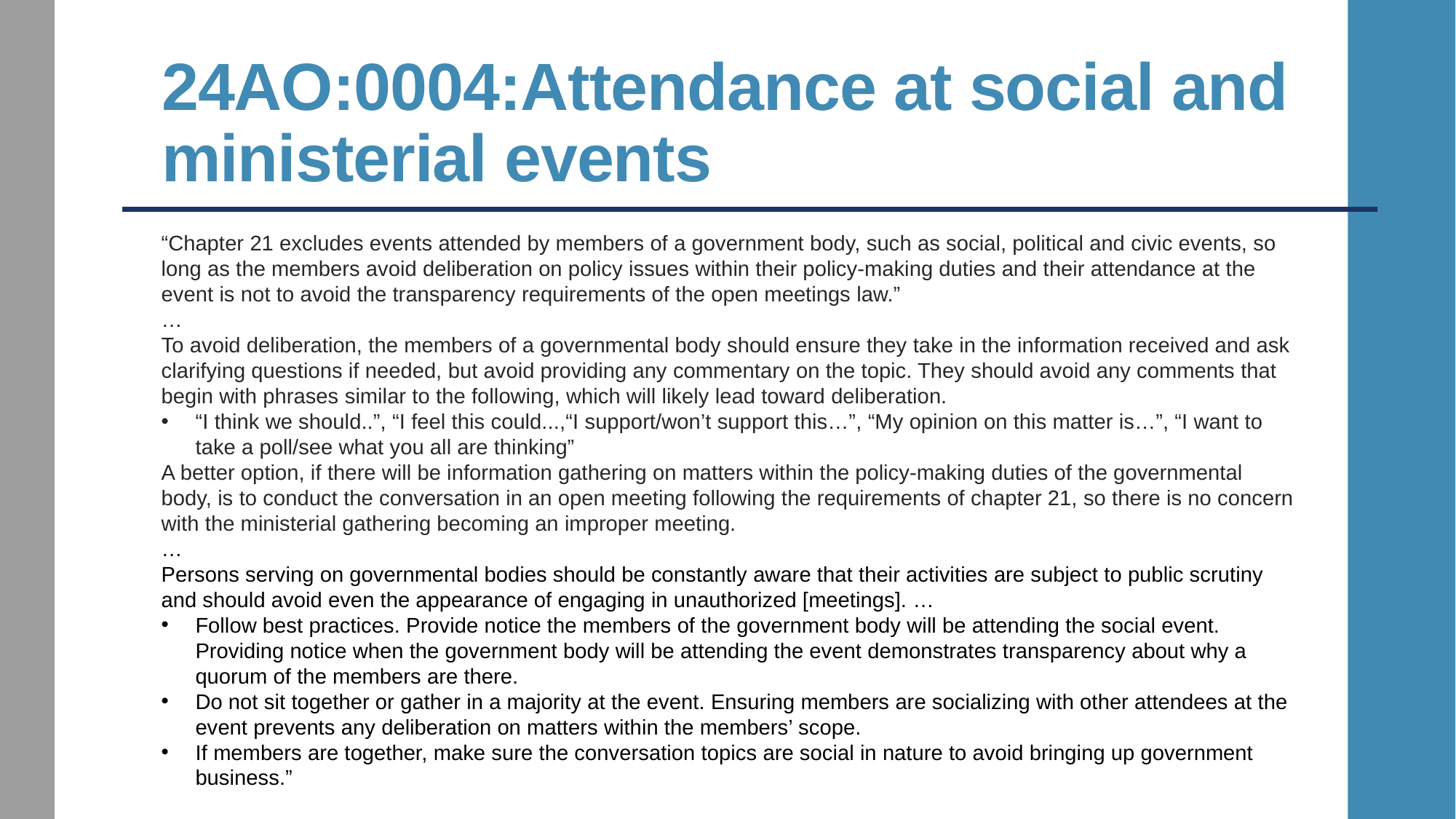

# 24AO:0004:Attendance at social and ministerial events
“Chapter 21 excludes events attended by members of a government body, such as social, political and civic events, so long as the members avoid deliberation on policy issues within their policy-making duties and their attendance at the event is not to avoid the transparency requirements of the open meetings law.”
…
To avoid deliberation, the members of a governmental body should ensure they take in the information received and ask clarifying questions if needed, but avoid providing any commentary on the topic. They should avoid any comments that begin with phrases similar to the following, which will likely lead toward deliberation.
“I think we should..”, “I feel this could...,“I support/won’t support this…”, “My opinion on this matter is…”, “I want to take a poll/see what you all are thinking”
A better option, if there will be information gathering on matters within the policy-making duties of the governmental body, is to conduct the conversation in an open meeting following the requirements of chapter 21, so there is no concern with the ministerial gathering becoming an improper meeting.
…
Persons serving on governmental bodies should be constantly aware that their activities are subject to public scrutiny and should avoid even the appearance of engaging in unauthorized [meetings]. …
Follow best practices. Provide notice the members of the government body will be attending the social event. Providing notice when the government body will be attending the event demonstrates transparency about why a quorum of the members are there.
Do not sit together or gather in a majority at the event. Ensuring members are socializing with other attendees at the event prevents any deliberation on matters within the members’ scope.
If members are together, make sure the conversation topics are social in nature to avoid bringing up government business.”